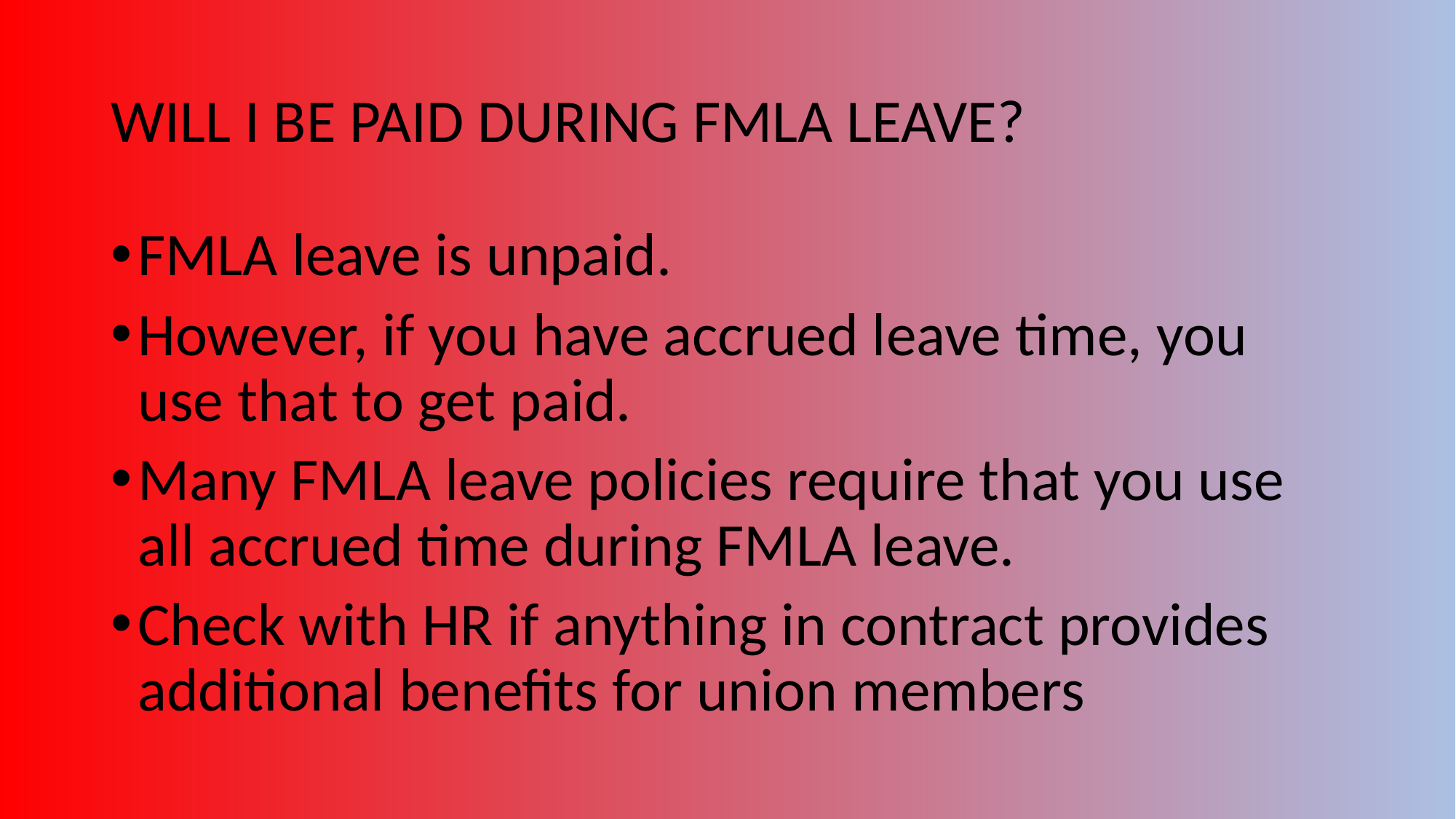

# WILL I BE PAID DURING FMLA LEAVE?
FMLA leave is unpaid.
However, if you have accrued leave time, you use that to get paid.
Many FMLA leave policies require that you use all accrued time during FMLA leave.
Check with HR if anything in contract provides additional benefits for union members